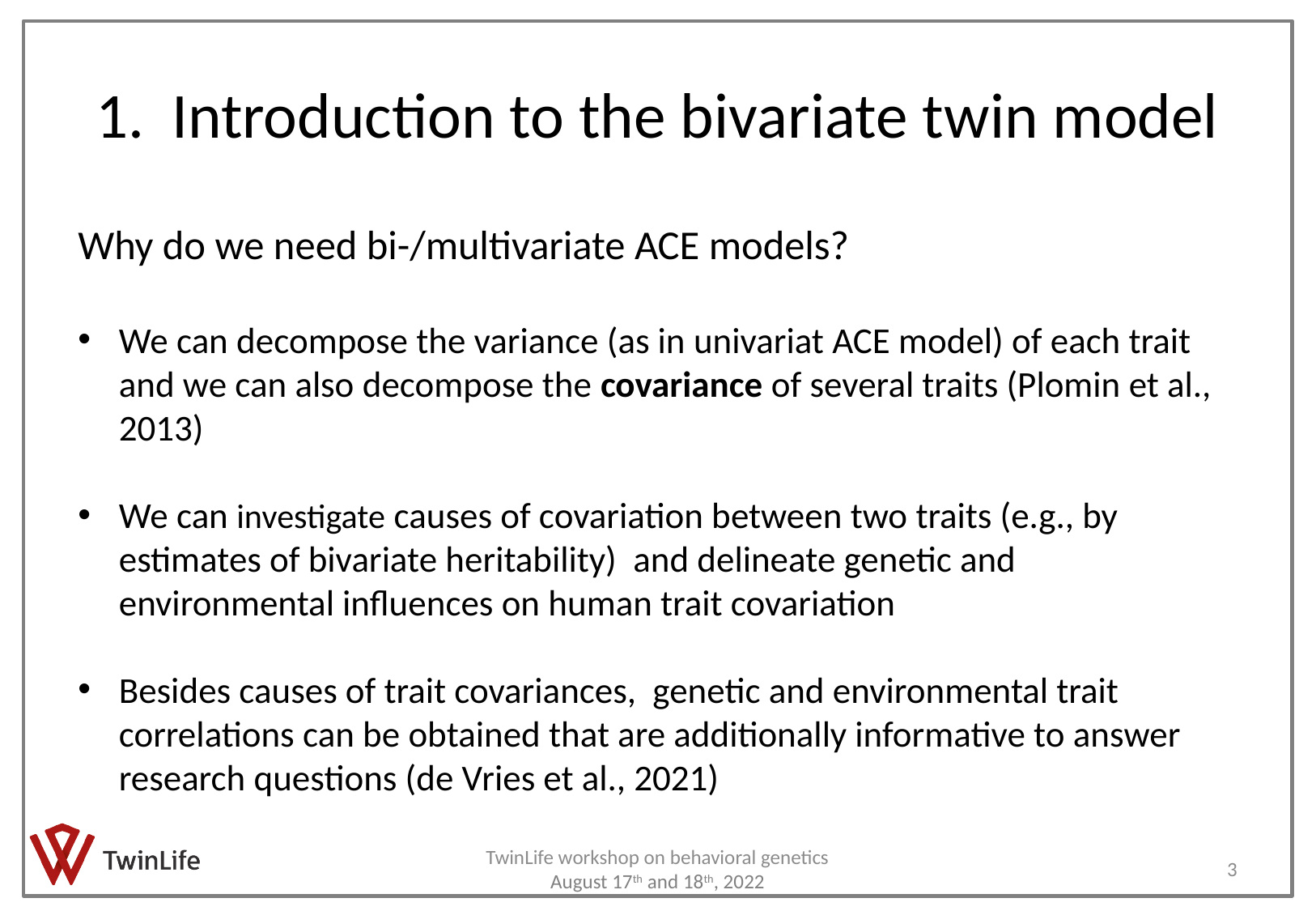

# Introduction to the bivariate twin model
Why do we need bi-/multivariate ACE models?

We can decompose the variance (as in univariat ACE model) of each trait and we can also decompose the covariance of several traits (Plomin et al., 2013)

We can investigate causes of covariation between two traits (e.g., by estimates of bivariate heritability)  and delineate genetic and environmental influences on human trait covariation

Besides causes of trait covariances,  genetic and environmental trait correlations can be obtained that are additionally informative to answer research questions (de Vries et al., 2021)

TwinLife workshop on behavioral genetics August 17th and 18th, 2022
3